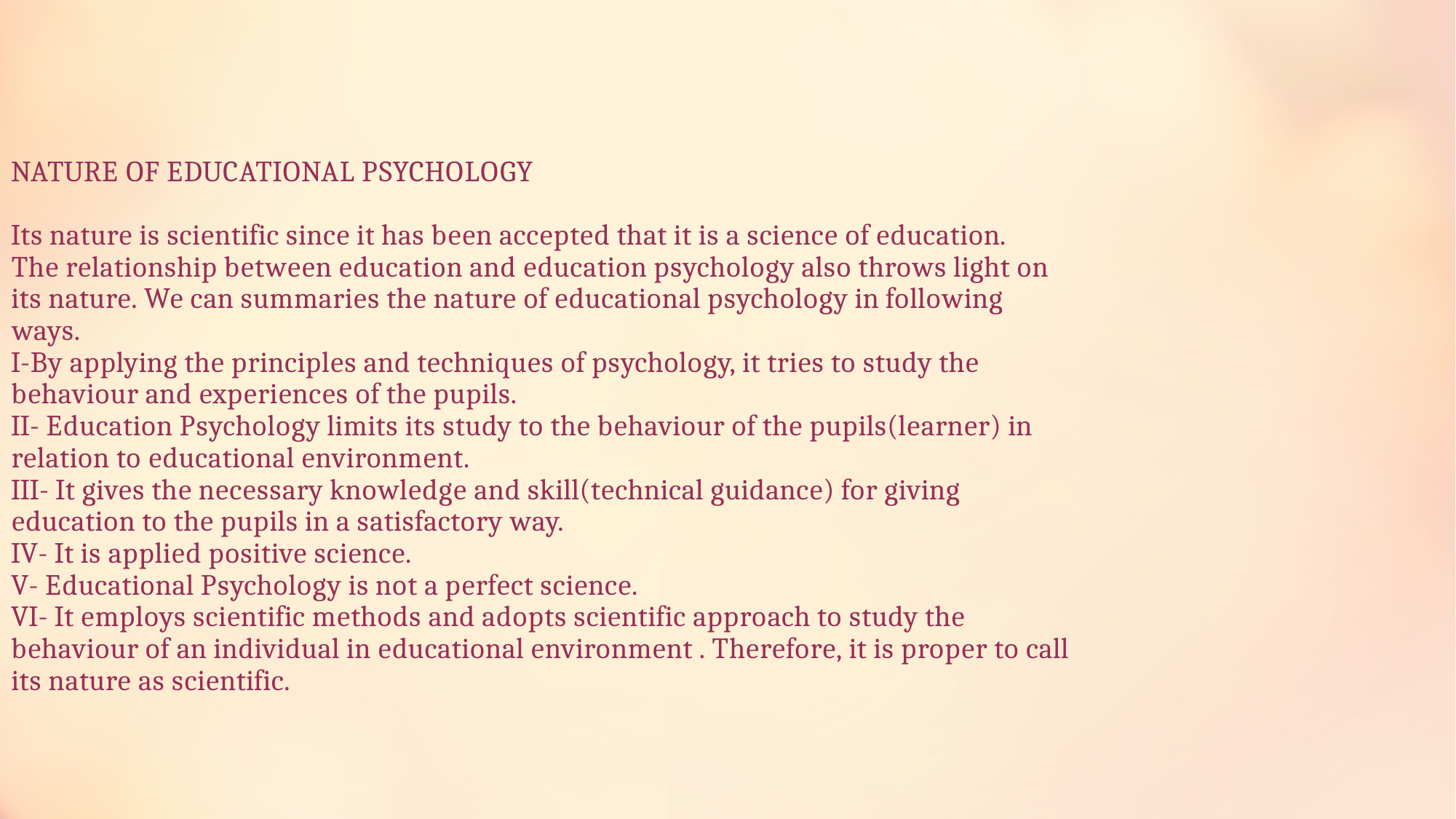

# NATURE OF EDUCATIONAL PSYCHOLOGY Its nature is scientific since it has been accepted that it is a science of education. The relationship between education and education psychology also throws light on its nature. We can summaries the nature of educational psychology in following ways. I-By applying the principles and techniques of psychology, it tries to study the behaviour and experiences of the pupils. II- Education Psychology limits its study to the behaviour of the pupils(learner) in relation to educational environment. III- It gives the necessary knowledge and skill(technical guidance) for giving education to the pupils in a satisfactory way. IV- It is applied positive science. V- Educational Psychology is not a perfect science. VI- It employs scientific methods and adopts scientific approach to study the behaviour of an individual in educational environment . Therefore, it is proper to call its nature as scientific.